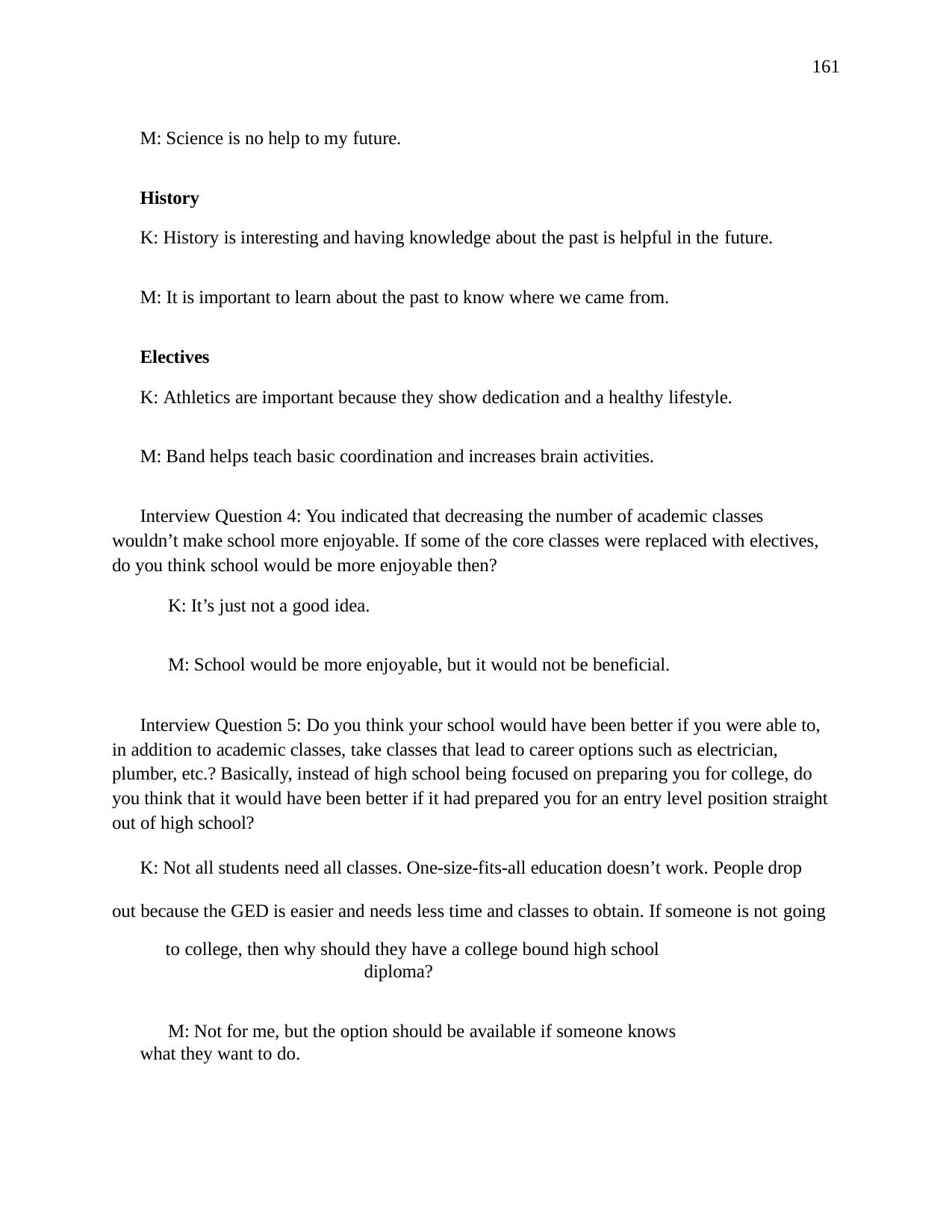

161
M: Science is no help to my future.

History
K: History is interesting and having knowledge about the past is helpful in the future.

M: It is important to learn about the past to know where we came from.

Electives
K: Athletics are important because they show dedication and a healthy lifestyle.

M: Band helps teach basic coordination and increases brain activities.

Interview Question 4: You indicated that decreasing the number of academic classes  wouldn’t make school more enjoyable. If some of the core classes were replaced with electives,  do you think school would be more enjoyable then?
K: It’s just not a good idea.

M: School would be more enjoyable, but it would not be beneficial.

Interview Question 5: Do you think your school would have been better if you were able to,  in addition to academic classes, take classes that lead to career options such as electrician,  plumber, etc.? Basically, instead of high school being focused on preparing you for college, do  you think that it would have been better if it had prepared you for an entry level position straight  out of high school?
K: Not all students need all classes. One-size-fits-all education doesn’t work. People drop  out because the GED is easier and needs less time and classes to obtain. If someone is not going
to college, then why should they have a college bound high school diploma?

M: Not for me, but the option should be available if someone knows what they want to do.